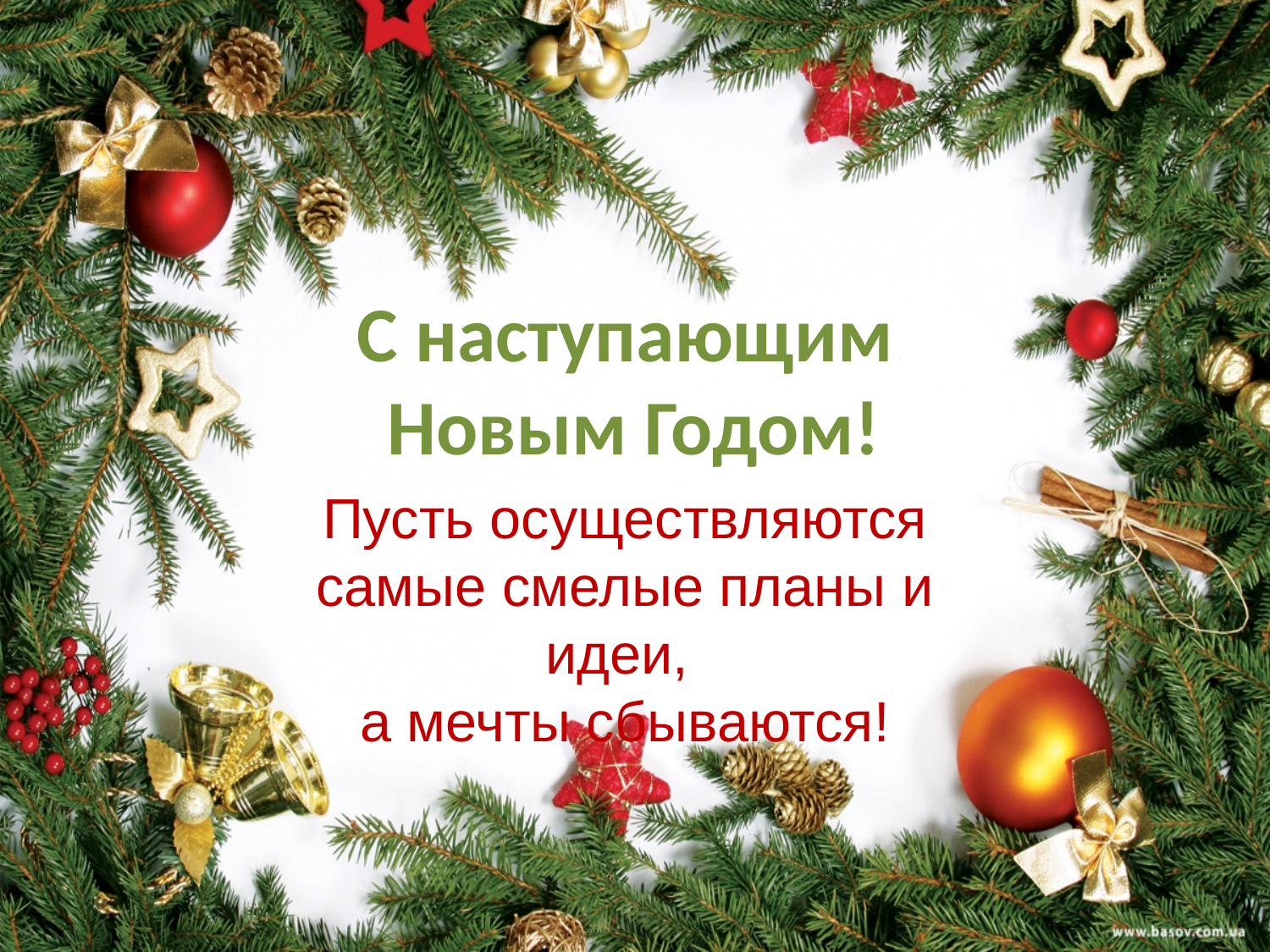

С наступающим
 Новым Годом!
Пусть осуществляются самые смелые планы и идеи,
а мечты сбываются!